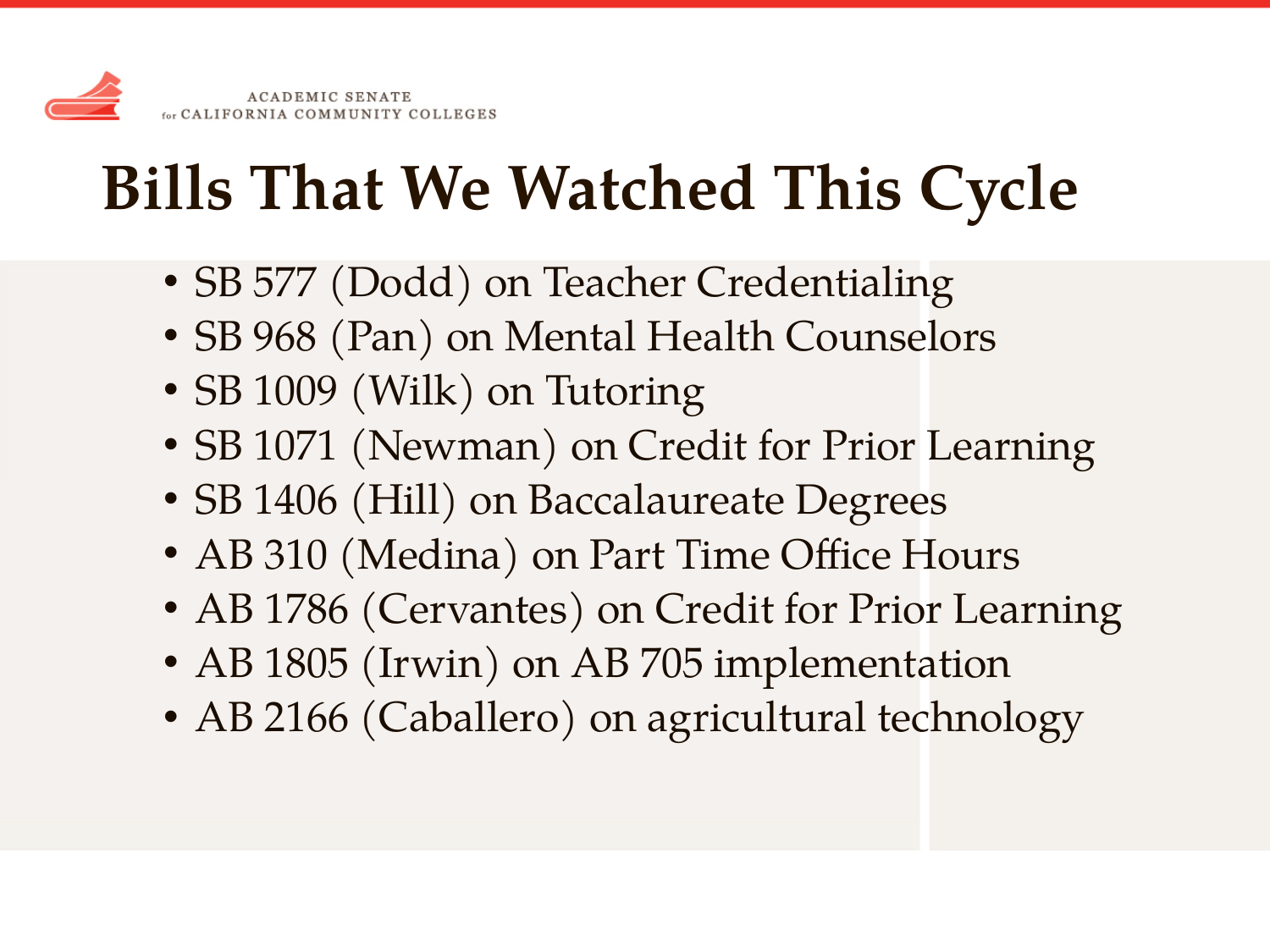

# Bills That We Watched This Cycle
SB 577 (Dodd) on Teacher Credentialing
SB 968 (Pan) on Mental Health Counselors
SB 1009 (Wilk) on Tutoring
SB 1071 (Newman) on Credit for Prior Learning
SB 1406 (Hill) on Baccalaureate Degrees
AB 310 (Medina) on Part Time Office Hours
AB 1786 (Cervantes) on Credit for Prior Learning
AB 1805 (Irwin) on AB 705 implementation
AB 2166 (Caballero) on agricultural technology